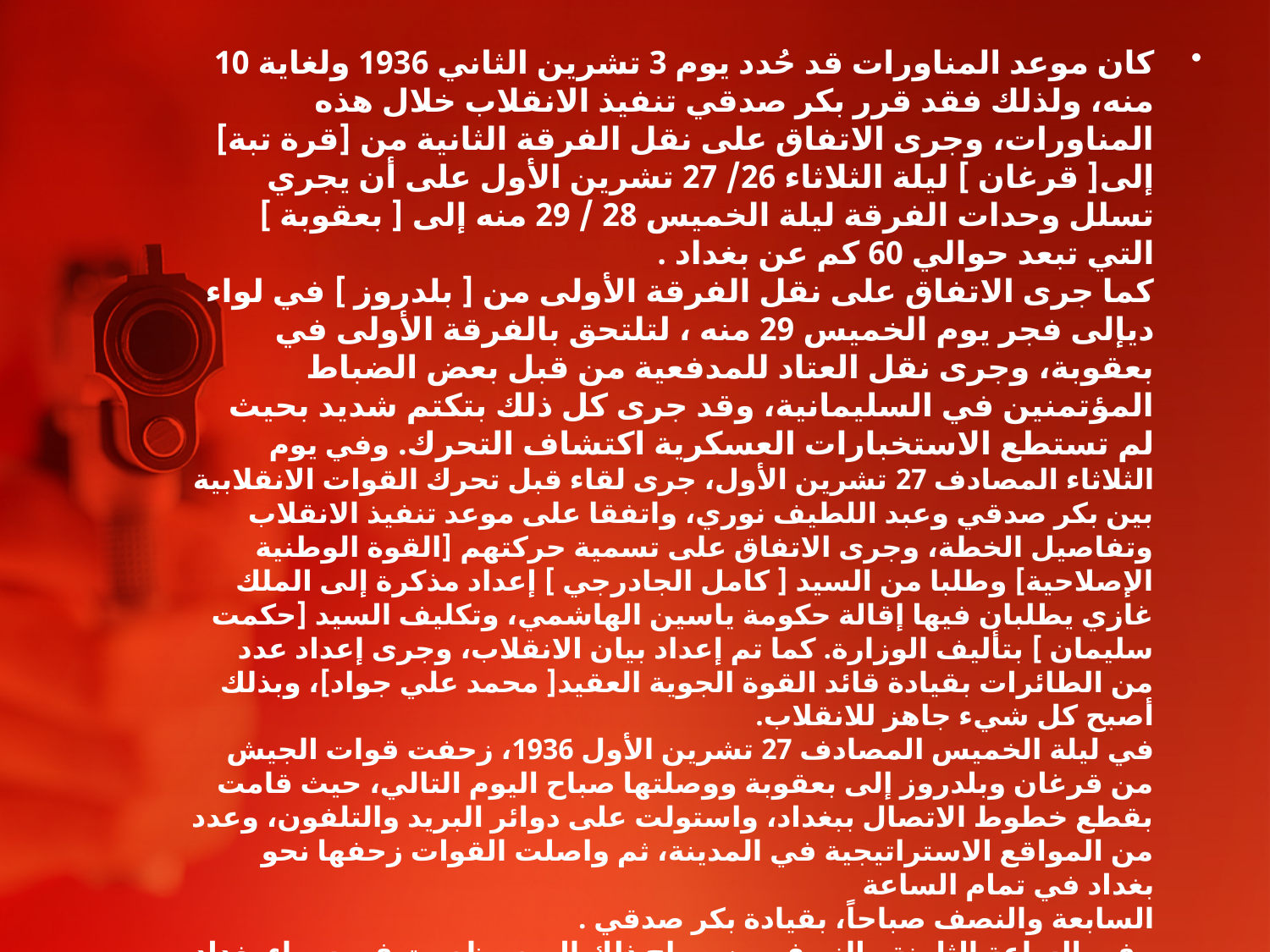

كان موعد المناورات قد حُدد يوم 3 تشرين الثاني 1936 ولغاية 10 منه، ولذلك فقد قرر بكر صدقي تنفيذ الانقلاب خلال هذه المناورات، وجرى الاتفاق على نقل الفرقة الثانية من [قرة تبة] إلى[ قرغان ] ليلة الثلاثاء 26/ 27 تشرين الأول على أن يجري تسلل وحدات الفرقة ليلة الخميس 28 / 29 منه إلى [ بعقوبة ] التي تبعد حوالي 60 كم عن بغداد .
كما جرى الاتفاق على نقل الفرقة الأولى من [ بلدروز ] في لواء ديإلى فجر يوم الخميس 29 منه ، لتلتحق بالفرقة الأولى في بعقوبة، وجرى نقل العتاد للمدفعية من قبل بعض الضباط المؤتمنين في السليمانية، وقد جرى كل ذلك بتكتم شديد بحيث لم تستطع الاستخبارات العسكرية اكتشاف التحرك. وفي يوم الثلاثاء المصادف 27 تشرين الأول، جرى لقاء قبل تحرك القوات الانقلابية بين بكر صدقي وعبد اللطيف نوري، واتفقا على موعد تنفيذ الانقلاب وتفاصيل الخطة، وجرى الاتفاق على تسمية حركتهم [القوة الوطنية الإصلاحية] وطلبا من السيد [ كامل الجادرجي ] إعداد مذكرة إلى الملك غازي يطلبان فيها إقالة حكومة ياسين الهاشمي، وتكليف السيد [حكمت سليمان ] بتأليف الوزارة. كما تم إعداد بيان الانقلاب، وجرى إعداد عدد من الطائرات بقيادة قائد القوة الجوية العقيد[ محمد علي جواد]، وبذلك أصبح كل شيء جاهز للانقلاب.
في ليلة الخميس المصادف 27 تشرين الأول 1936، زحفت قوات الجيش من قرغان وبلدروز إلى بعقوبة ووصلتها صباح اليوم التالي، حيث قامت بقطع خطوط الاتصال ببغداد، واستولت على دوائر البريد والتلفون، وعدد من المواقع الاستراتيجية في المدينة، ثم واصلت القوات زحفها نحو بغداد في تمام الساعة
السابعة والنصف صباحاً، بقيادة بكر صدقي .
وفي الساعة الثامنة والنصف من صباح ذلك اليوم، ظهرت في سماء بغداد 3 طائرات حربية يقودها العقيد محمد علي جواد، وألقت ألوف المنشورات التي احتوت على البيان الأول للانقلاب وفي الوقت الذي كانت الطائرات تلقي بيان الانقلاب، استقل السيد حكمت سليمان سيارته وتوجه إلى قصر الزهور حاملاً إلى الملك المذكرة التي وقعها الفريقان بكر صدقي وعبد اللطيف نوري، والتي حددا فيها مهلة أمدها 3 ساعات للملك، لإقالة وزارة السيد ياسين الهاشمي حيث سلمها إلى رئيس الديوان الملكي [رستم حيدر] .